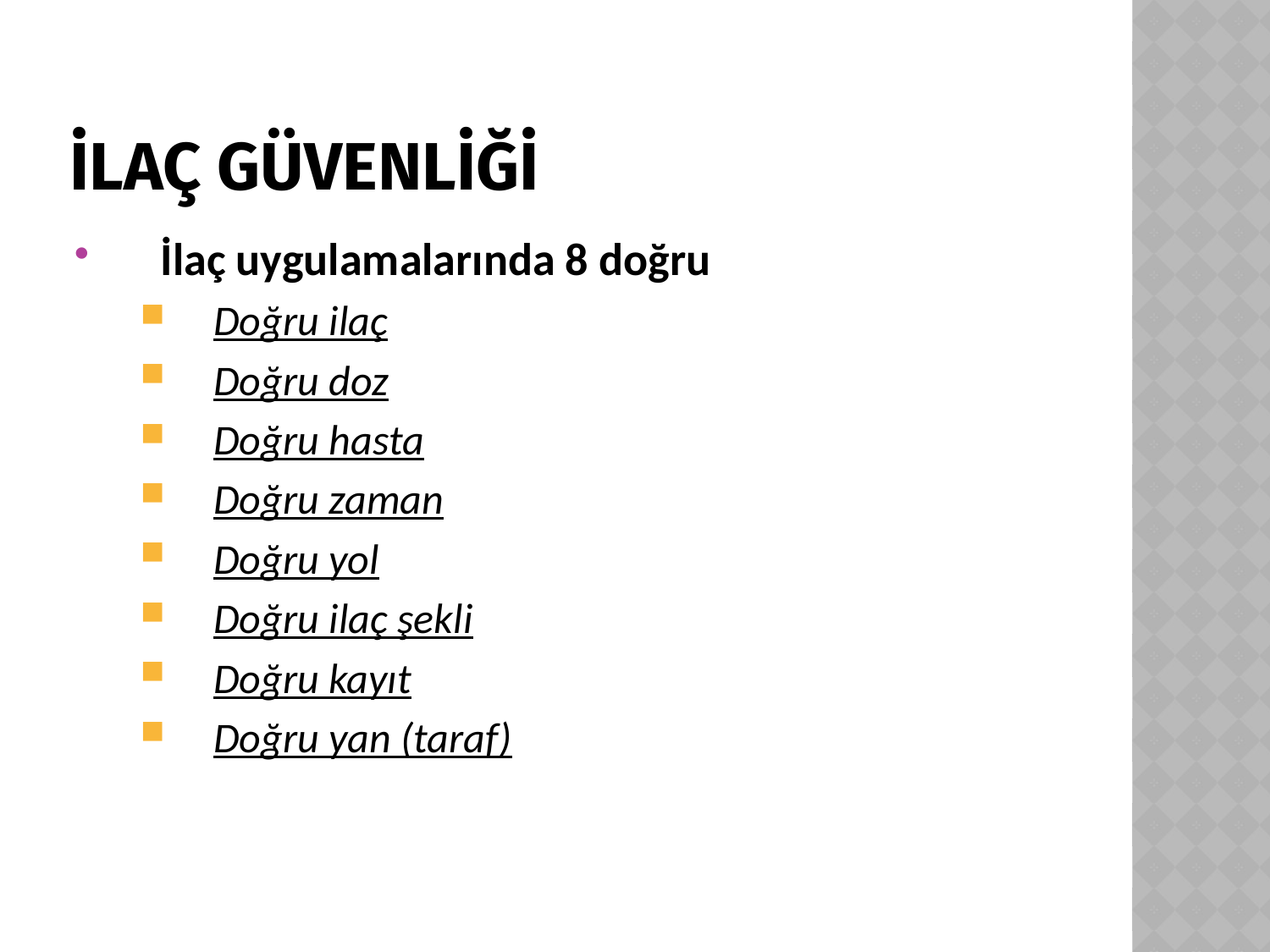

# İLAÇ GÜVENLİĞİ
İlaç uygulamalarında 8 doğru
Doğru ilaç
Doğru doz
Doğru hasta
Doğru zaman
Doğru yol
Doğru ilaç şekli
Doğru kayıt
Doğru yan (taraf)